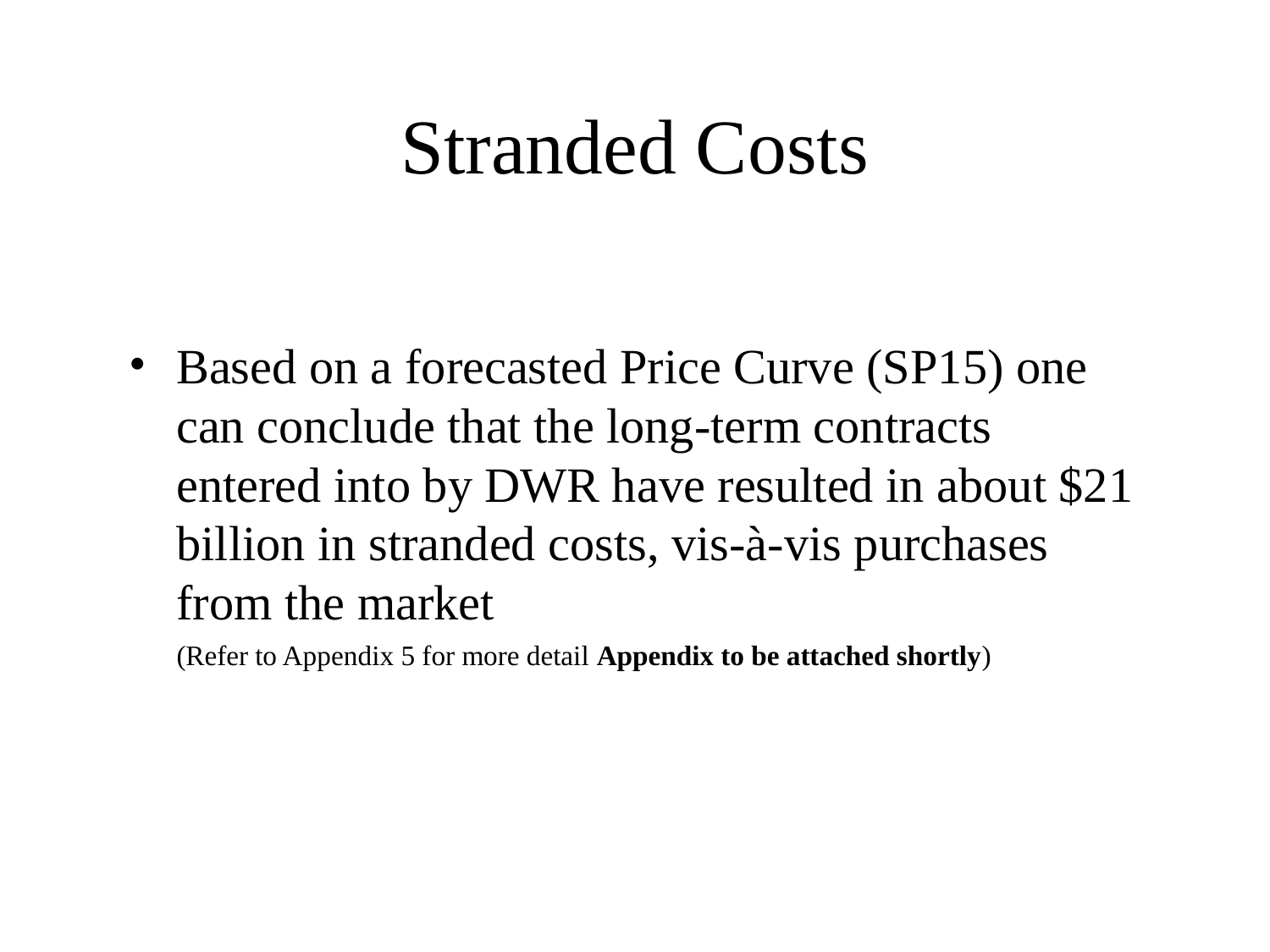

# Stranded Costs
Based on a forecasted Price Curve (SP15) one can conclude that the long-term contracts entered into by DWR have resulted in about $21 billion in stranded costs, vis-à-vis purchases from the market
	(Refer to Appendix 5 for more detail Appendix to be attached shortly)